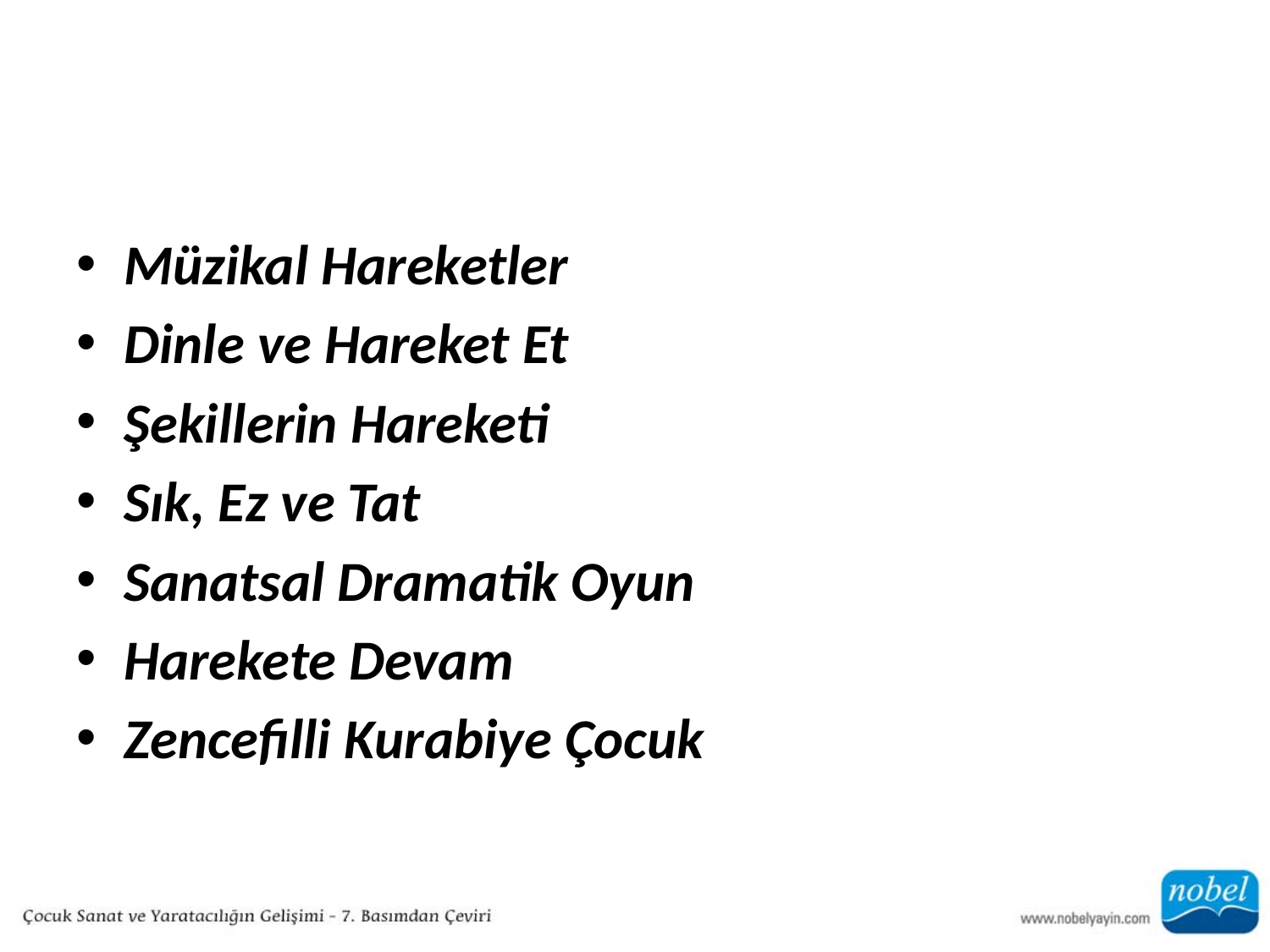

#
Müzikal Hareketler
Dinle ve Hareket Et
Şekillerin Hareketi
Sık, Ez ve Tat
Sanatsal Dramatik Oyun
Harekete Devam
Zencefilli Kurabiye Çocuk